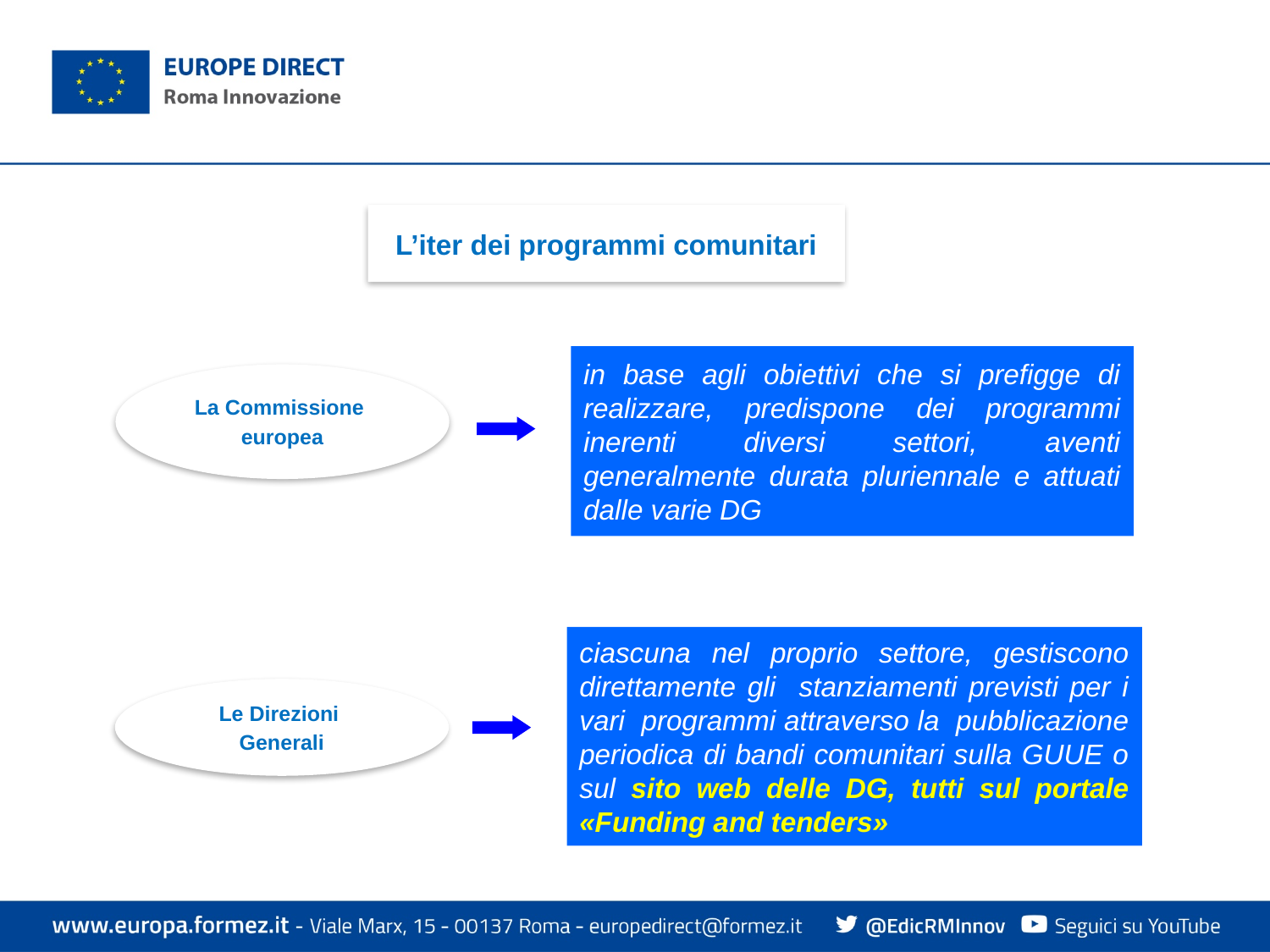

L’iter dei programmi comunitari

in base agli obiettivi che si prefigge di realizzare, predispone dei programmi inerenti diversi settori, aventi generalmente durata pluriennale e attuati dalle varie DG
La Commissione
europea

ciascuna nel proprio settore, gestiscono direttamente gli  stanziamenti previsti per i vari  programmi attraverso la  pubblicazione periodica di bandi comunitari sulla GUUE o sul sito web delle DG, tutti sul portale «Funding and tenders»
Le Direzioni
Generali